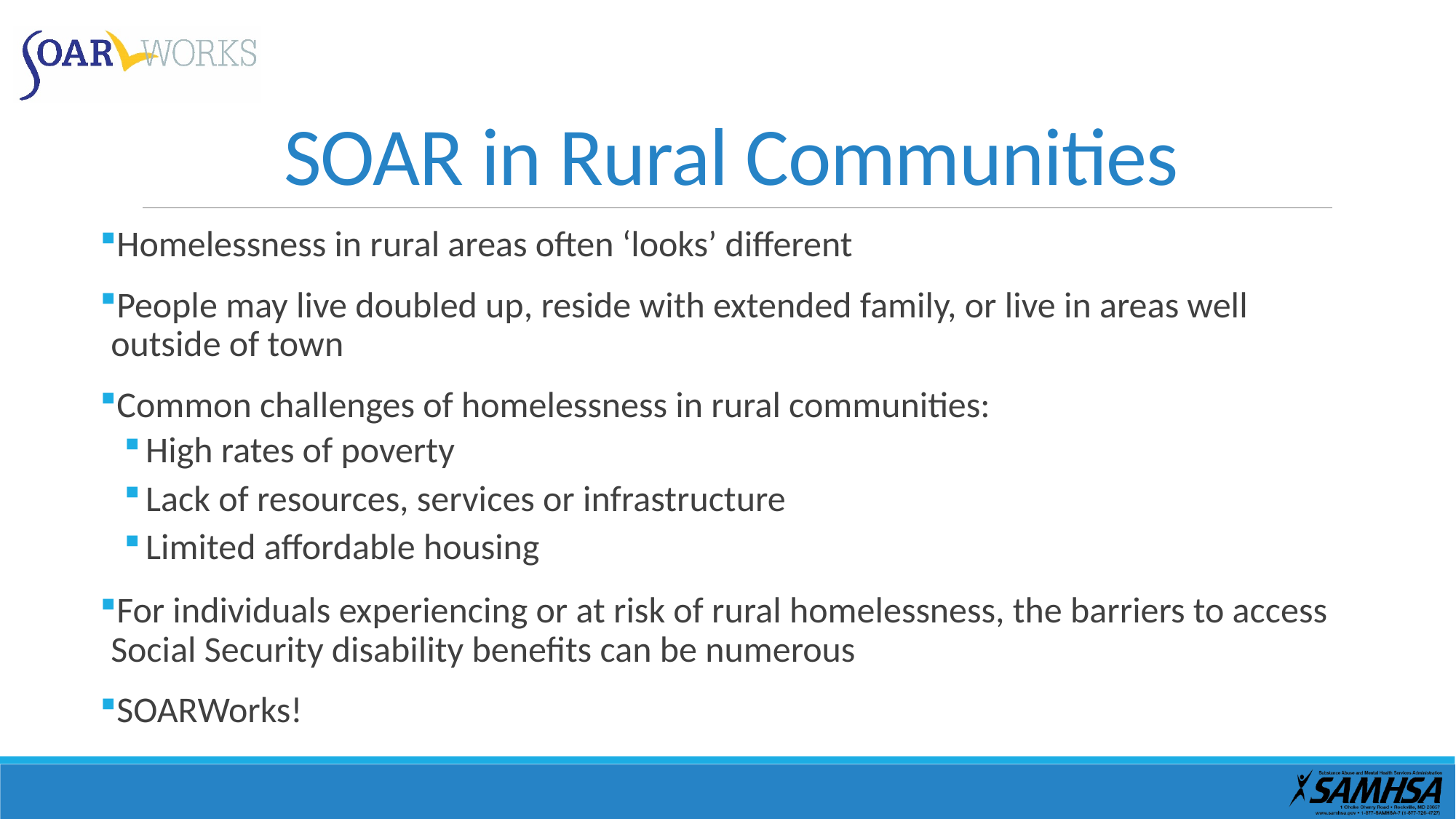

# SOAR in Rural Communities
Homelessness in rural areas often ‘looks’ different
People may live doubled up, reside with extended family, or live in areas well outside of town
Common challenges of homelessness in rural communities:
High rates of poverty
Lack of resources, services or infrastructure
Limited affordable housing
For individuals experiencing or at risk of rural homelessness, the barriers to access Social Security disability benefits can be numerous
SOARWorks!